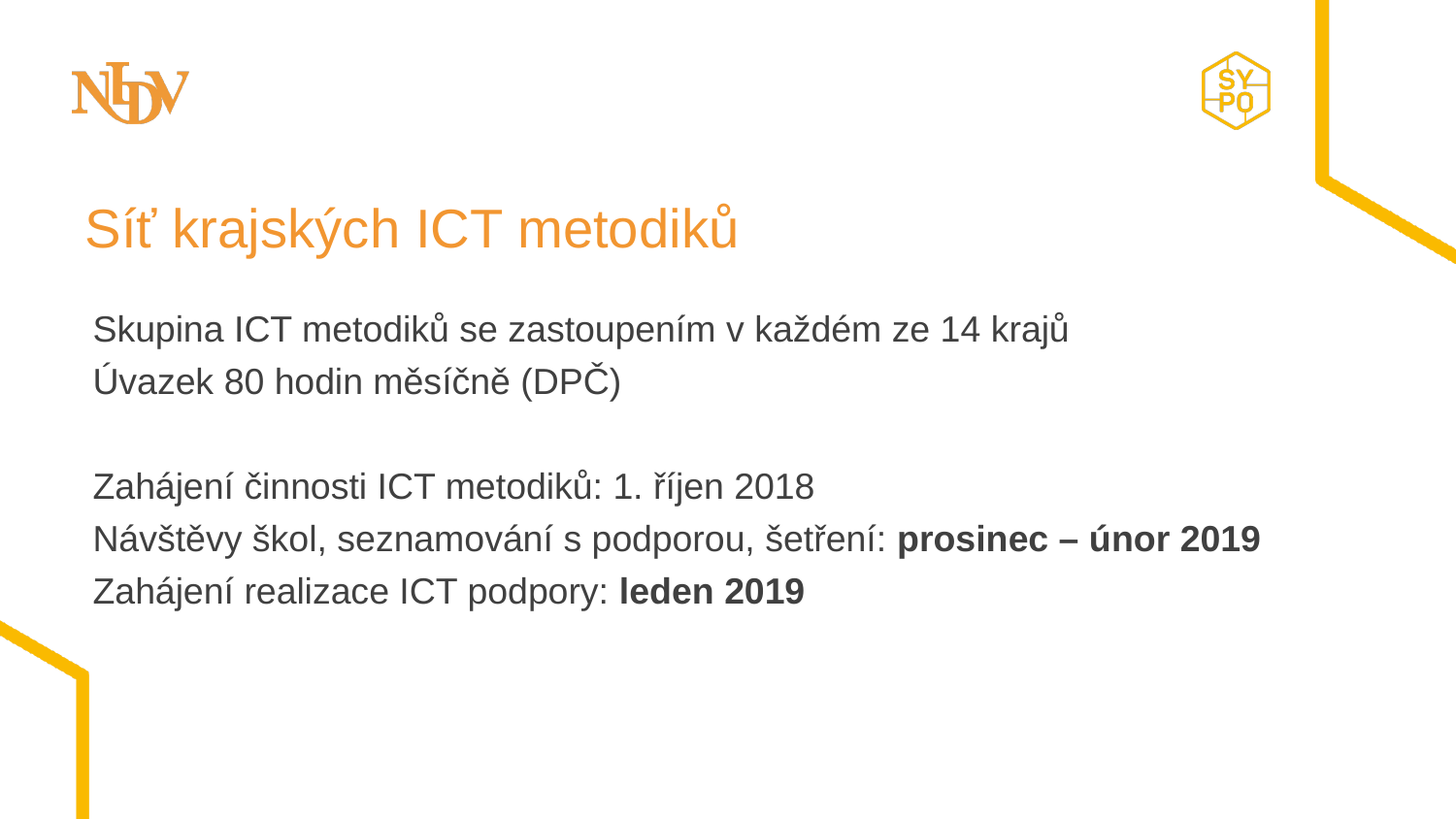

Síť krajských ICT metodiků
Skupina ICT metodiků se zastoupením v každém ze 14 krajů
Úvazek 80 hodin měsíčně (DPČ)

Zahájení činnosti ICT metodiků: 1. říjen 2018
Návštěvy škol, seznamování s podporou, šetření: prosinec – únor 2019
Zahájení realizace ICT podpory: leden 2019